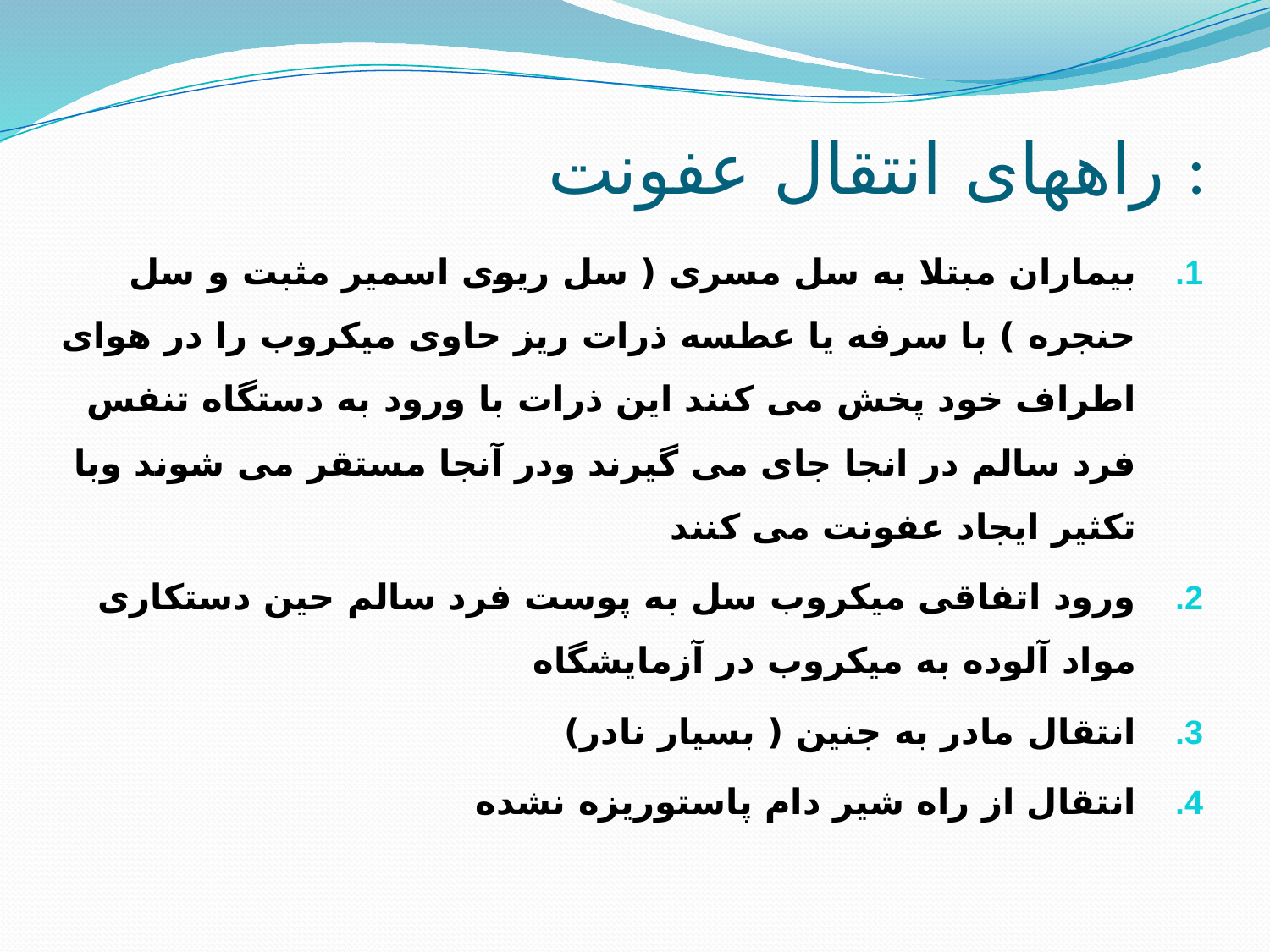

# راههای انتقال عفونت :
بیماران مبتلا به سل مسری ( سل ریوی اسمیر مثبت و سل حنجره ) با سرفه یا عطسه ذرات ریز حاوی میکروب را در هوای اطراف خود پخش می کنند این ذرات با ورود به دستگاه تنفس فرد سالم در انجا جای می گیرند ودر آنجا مستقر می شوند وبا تکثیر ایجاد عفونت می کنند
ورود اتفاقی میکروب سل به پوست فرد سالم حین دستکاری مواد آلوده به میکروب در آزمایشگاه
انتقال مادر به جنین ( بسیار نادر)
انتقال از راه شیر دام پاستوریزه نشده